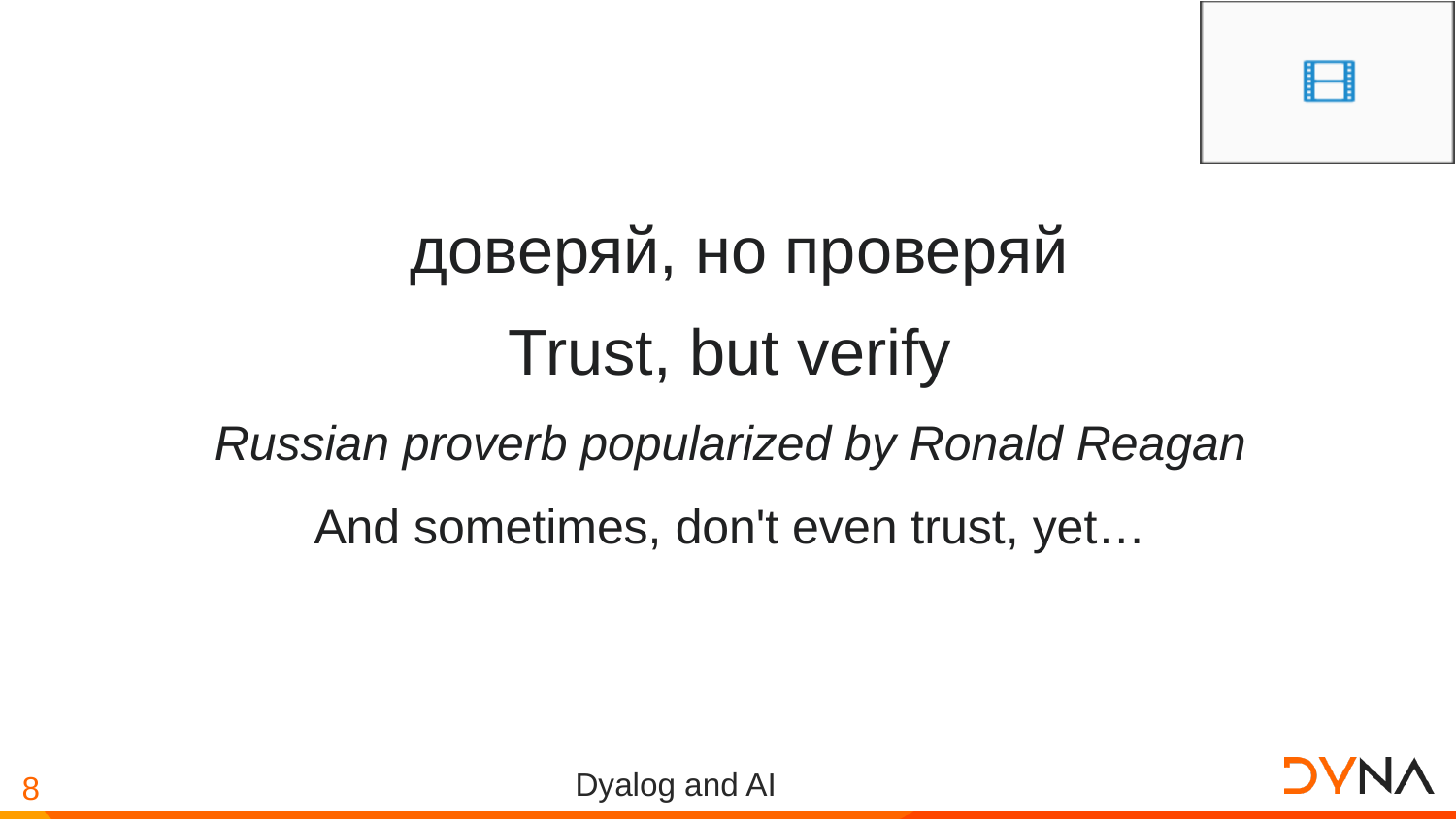

#
 доверяй, но проверяй
Trust, but verify
Russian proverb popularized by Ronald Reagan
And sometimes, don't even trust, yet…